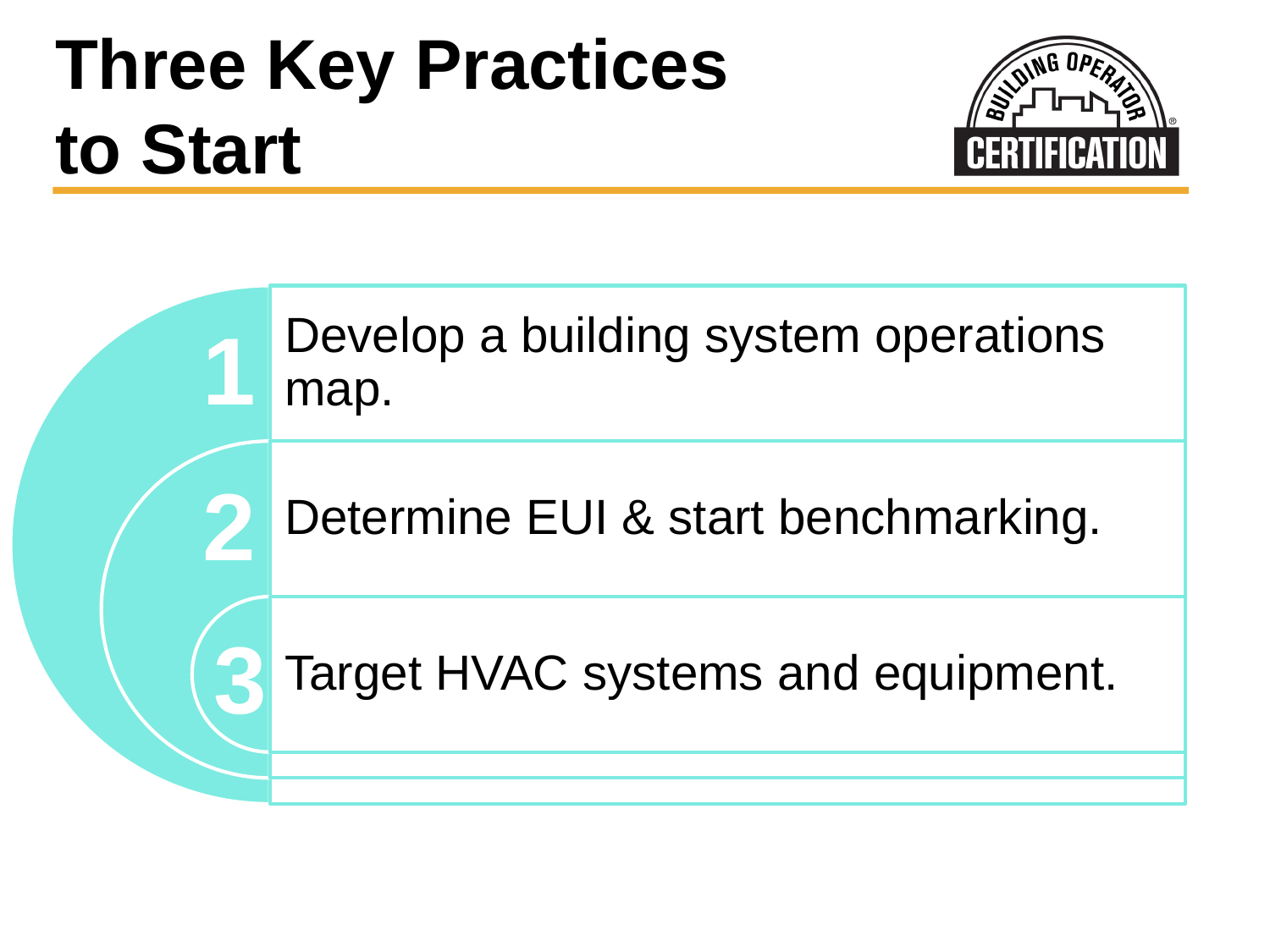

# Three Key Practices to Start
Develop a building system operations map.
Determine EUI & start benchmarking.
Target HVAC systems and equipment.
1
2
3